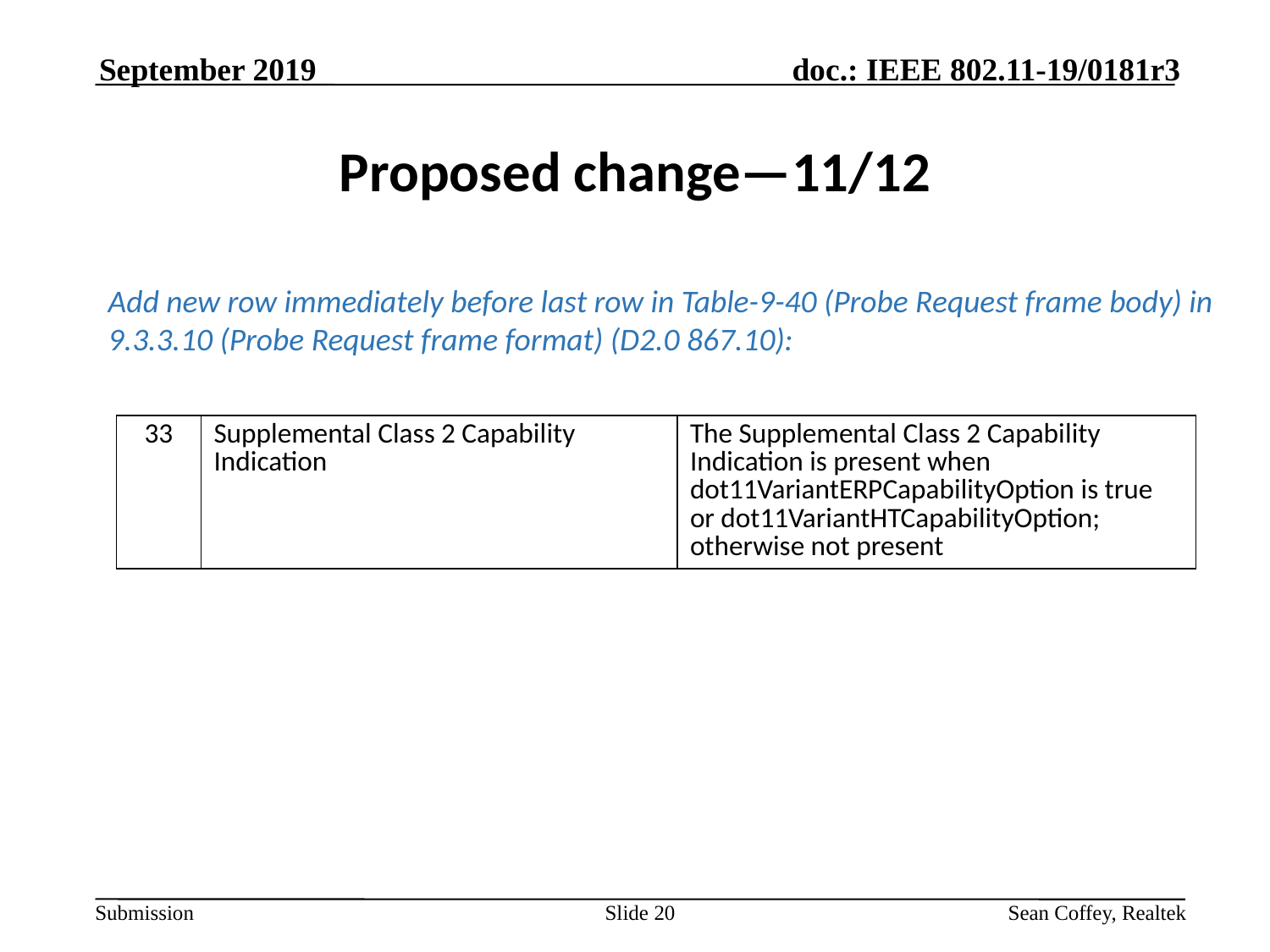

September 2019
# Proposed change—11/12
Add new row immediately before last row in Table-9-40 (Probe Request frame body) in 9.3.3.10 (Probe Request frame format) (D2.0 867.10):

| 33 | Supplemental Class 2 Capability Indication | The Supplemental Class 2 Capability Indication is present when dot11VariantERPCapabilityOption is true or dot11VariantHTCapabilityOption; otherwise not present |
| --- | --- | --- |
Slide 20
Sean Coffey, Realtek